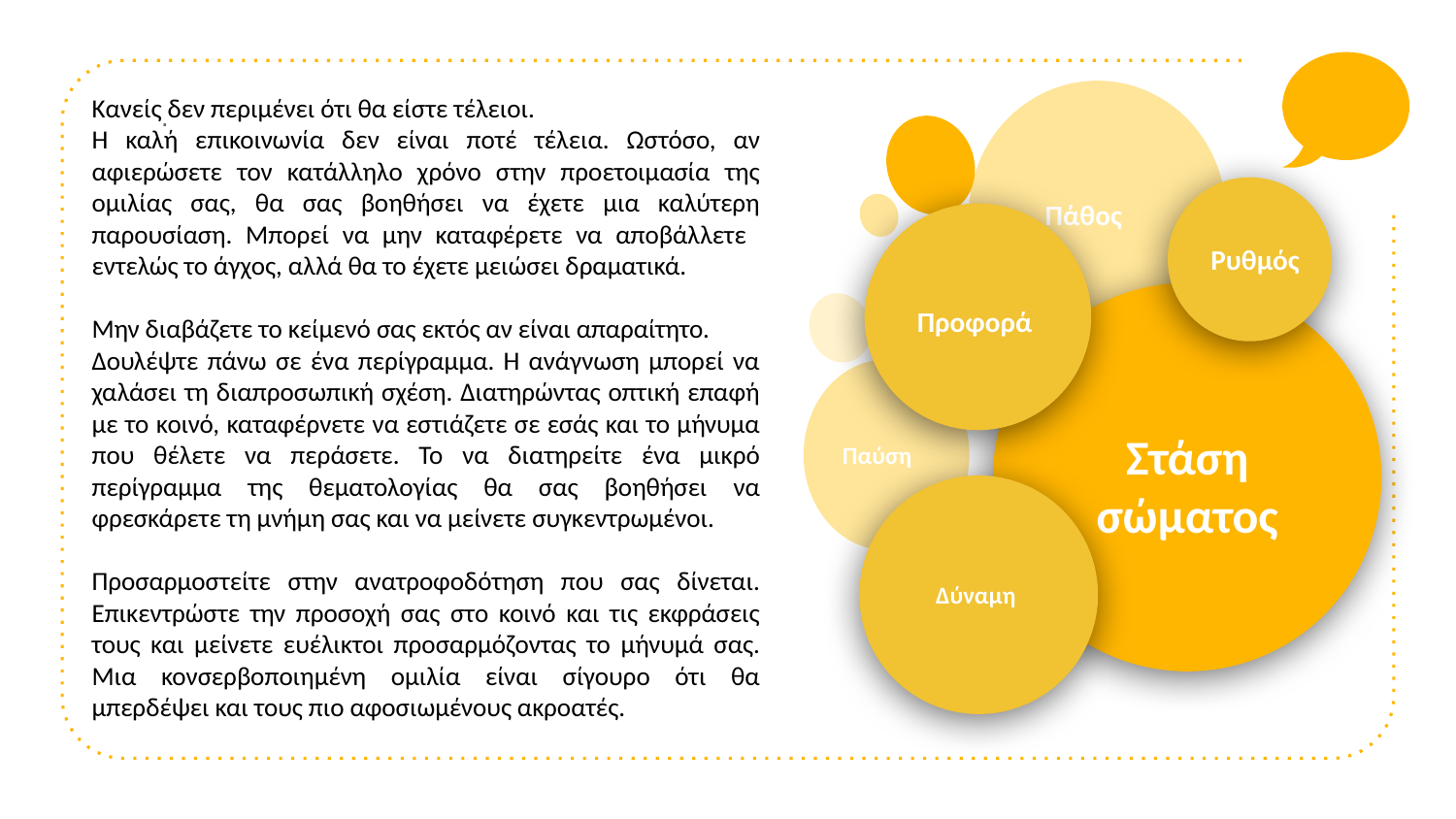

Πάθος

Παύση

Κανείς δεν περιμένει ότι θα είστε τέλειοι.
Η καλή επικοινωνία δεν είναι ποτέ τέλεια. Ωστόσο, αν αφιερώσετε τον κατάλληλο χρόνο στην προετοιμασία της ομιλίας σας, θα σας βοηθήσει να έχετε μια καλύτερη παρουσίαση. Μπορεί να μην καταφέρετε να αποβάλλετε  εντελώς το άγχος, αλλά θα το έχετε μειώσει δραματικά.

Μην διαβάζετε το κείμενό σας εκτός αν είναι απαραίτητο.
Δουλέψτε πάνω σε ένα περίγραμμα. Η ανάγνωση μπορεί να χαλάσει τη διαπροσωπική σχέση. Διατηρώντας οπτική επαφή με το κοινό, καταφέρνετε να εστιάζετε σε εσάς και το μήνυμα που θέλετε να περάσετε. Το να διατηρείτε ένα μικρό περίγραμμα της θεματολογίας θα σας βοηθήσει να φρεσκάρετε τη μνήμη σας και να μείνετε συγκεντρωμένοι.

Προσαρμοστείτε στην ανατροφοδότηση που σας δίνεται. Επικεντρώστε την προσοχή σας στο κοινό και τις εκφράσεις τους και μείνετε ευέλικτοι προσαρμόζοντας το μήνυμά σας. Μια κονσερβοποιημένη ομιλία είναι σίγουρο ότι θα μπερδέψει και τους πιο αφοσιωμένους ακροατές.
.

Ρυθμός

Προφορά

Στάση σώματος

Δύναμη